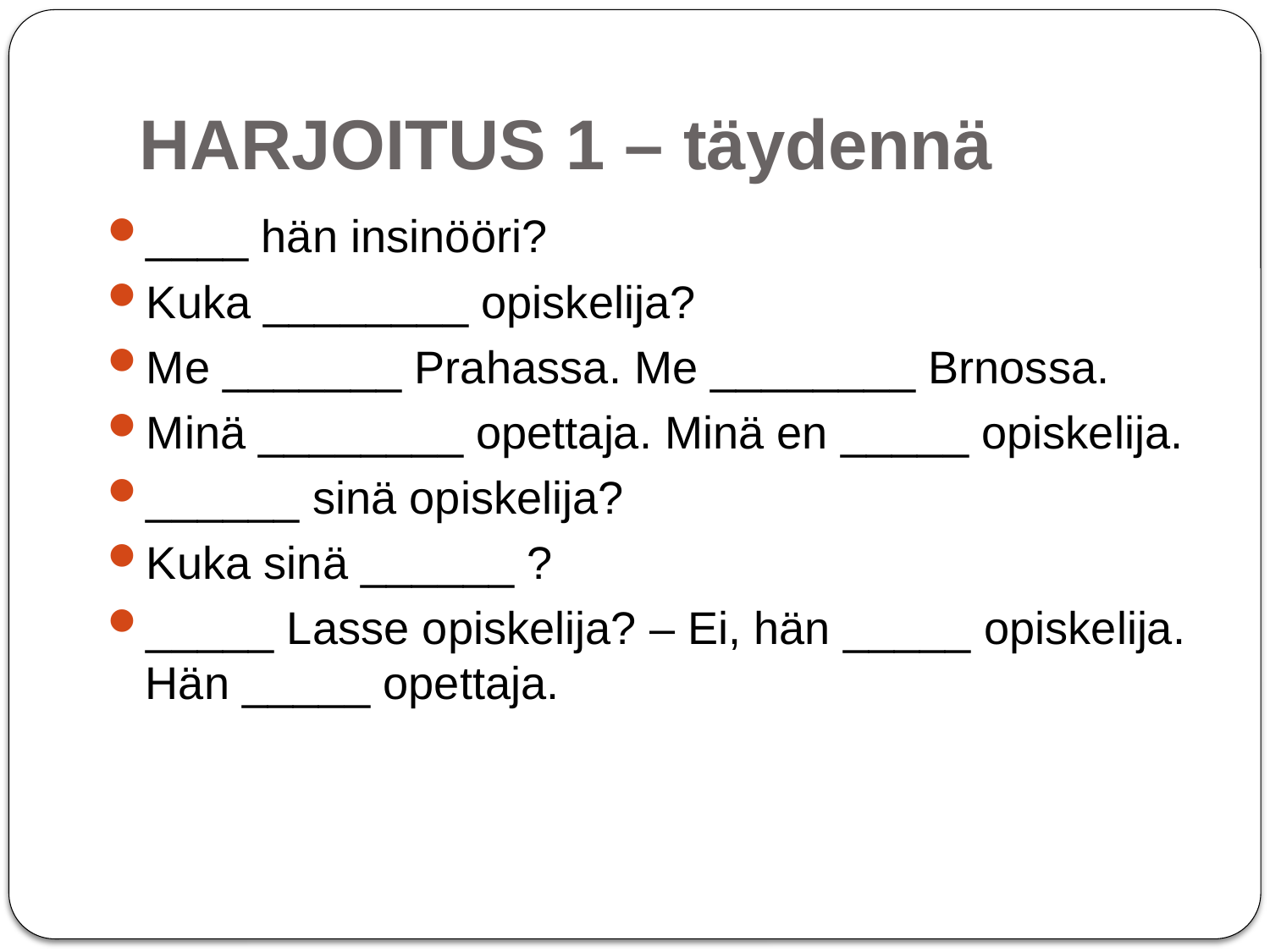

# HARJOITUS 1 – täydennä
____ hän insinööri?
Kuka ________ opiskelija?
Me _______ Prahassa. Me ________ Brnossa.
Minä ________ opettaja. Minä en _____ opiskelija.
______ sinä opiskelija?
Kuka sinä ______ ?
_____ Lasse opiskelija? – Ei, hän _____ opiskelija. Hän _____ opettaja.